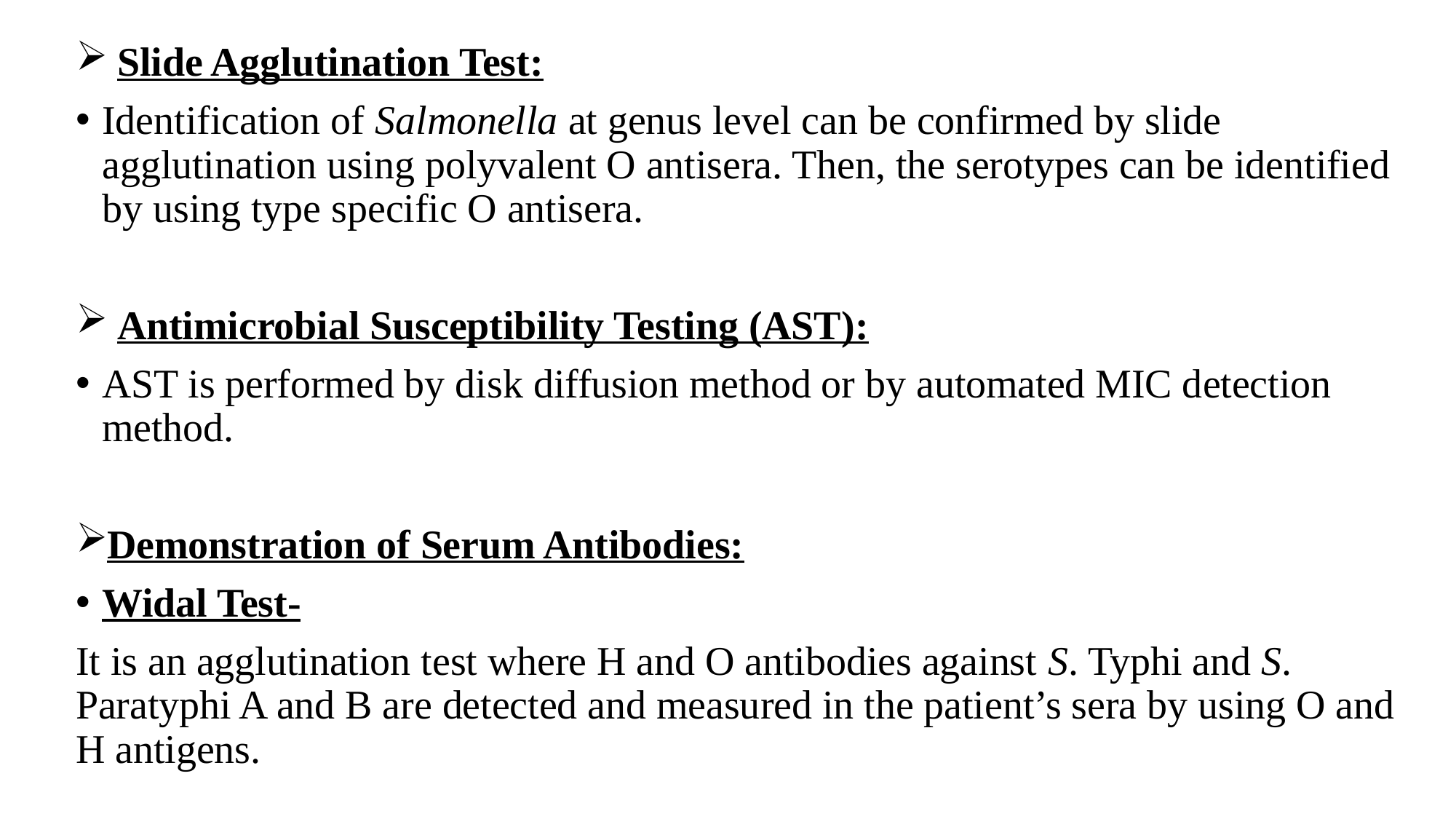

Slide Agglutination Test:
Identification of Salmonella at genus level can be confirmed by slide agglutination using polyvalent O antisera. Then, the serotypes can be identified by using type specific O antisera.

 Antimicrobial Susceptibility Testing (AST):
AST is performed by disk diffusion method or by automated MIC detection method.

Demonstration of Serum Antibodies:
Widal Test-
It is an agglutination test where H and O antibodies against S. Typhi and S. Paratyphi A and B are detected and measured in the patient’s sera by using O and H antigens.